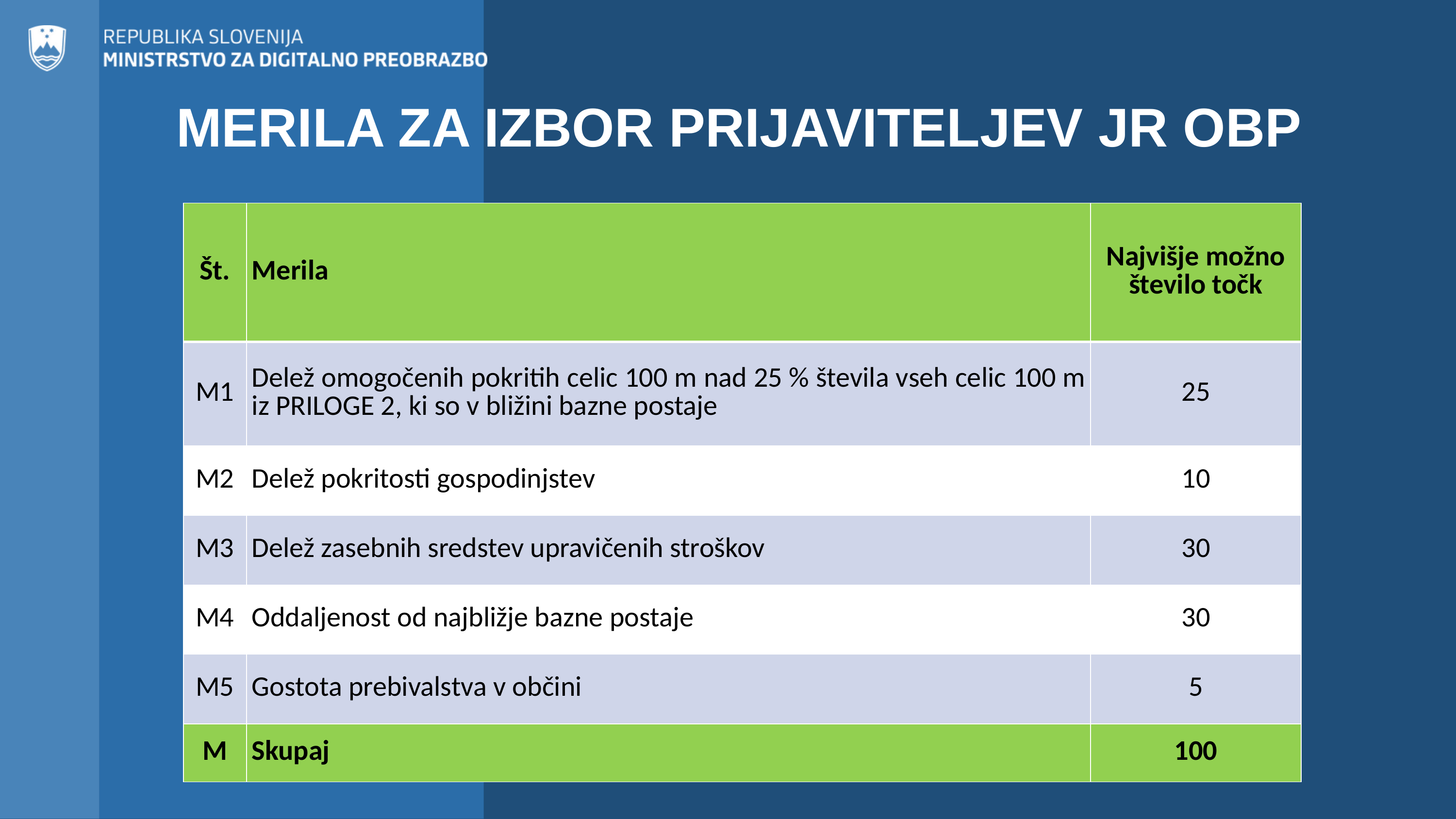

MERILA ZA IZBOR PRIJAVITELJEV JR OBP
| Št. | Merila | Najvišje možno število točk |
| --- | --- | --- |
| M1 | Delež omogočenih pokritih celic 100 m nad 25 % števila vseh celic 100 m iz PRILOGE 2, ki so v bližini bazne postaje | 25 |
| M2 | Delež pokritosti gospodinjstev | 10 |
| M3 | Delež zasebnih sredstev upravičenih stroškov | 30 |
| M4 | Oddaljenost od najbližje bazne postaje | 30 |
| M5 | Gostota prebivalstva v občini | 5 |
| M | Skupaj | 100 |